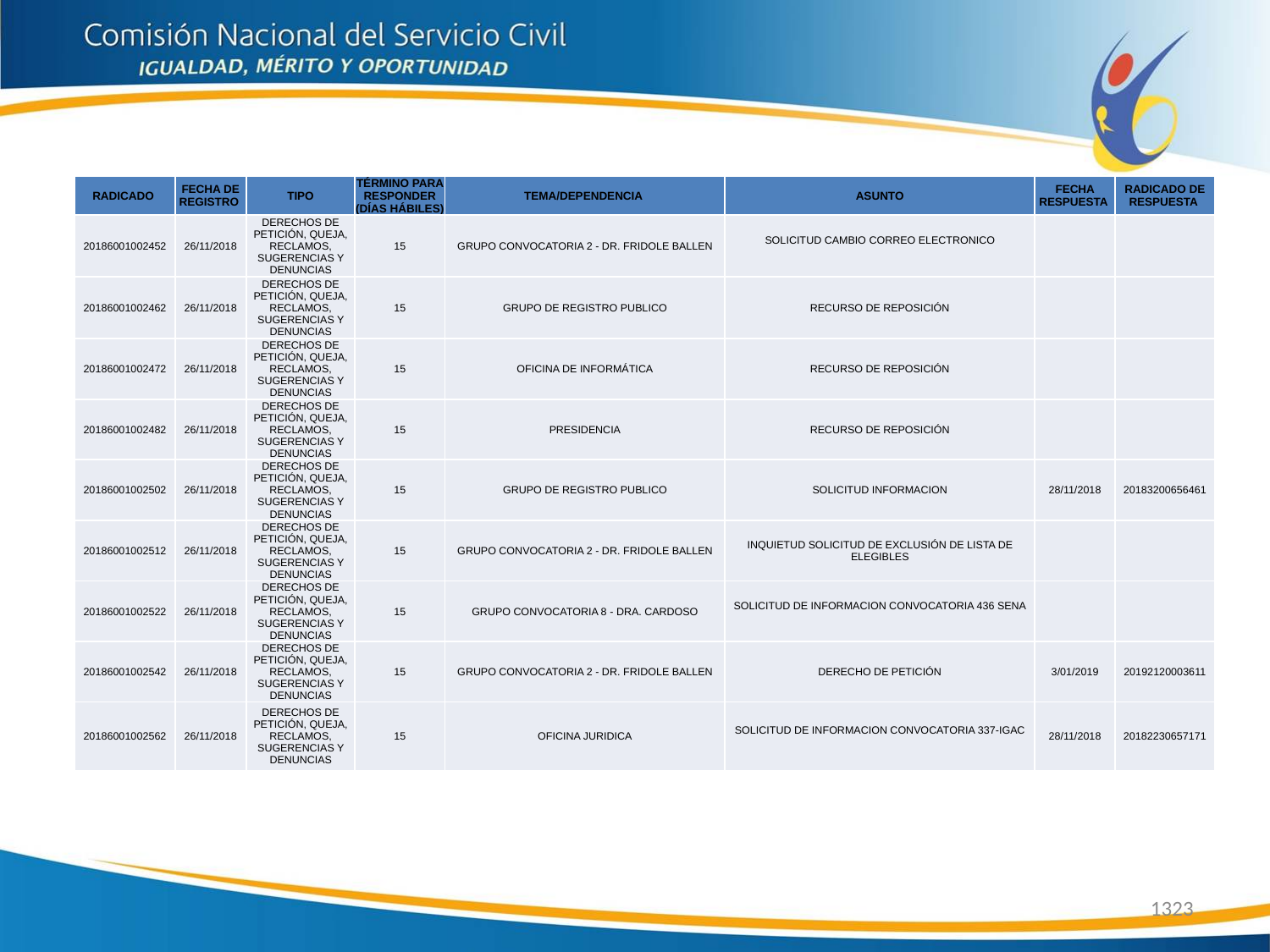

| RADICADO | FECHA DE REGISTRO | TIPO | TÉRMINO PARA RESPONDER (DÍAS HÁBILES) | TEMA/DEPENDENCIA | ASUNTO | FECHA RESPUESTA | RADICADO DE RESPUESTA |
| --- | --- | --- | --- | --- | --- | --- | --- |
| 20186001002452 | 26/11/2018 | DERECHOS DE PETICIÓN, QUEJA, RECLAMOS, SUGERENCIAS Y DENUNCIAS | 15 | GRUPO CONVOCATORIA 2 - DR. FRIDOLE BALLEN | SOLICITUD CAMBIO CORREO ELECTRONICO |  |  |
| 20186001002462 | 26/11/2018 | DERECHOS DE PETICIÓN, QUEJA, RECLAMOS, SUGERENCIAS Y DENUNCIAS | 15 | GRUPO DE REGISTRO PUBLICO | RECURSO DE REPOSICIÓN |  |  |
| 20186001002472 | 26/11/2018 | DERECHOS DE PETICIÓN, QUEJA, RECLAMOS, SUGERENCIAS Y DENUNCIAS | 15 | OFICINA DE INFORMÁTICA | RECURSO DE REPOSICIÓN |  |  |
| 20186001002482 | 26/11/2018 | DERECHOS DE PETICIÓN, QUEJA, RECLAMOS, SUGERENCIAS Y DENUNCIAS | 15 | PRESIDENCIA | RECURSO DE REPOSICIÓN |  |  |
| 20186001002502 | 26/11/2018 | DERECHOS DE PETICIÓN, QUEJA, RECLAMOS, SUGERENCIAS Y DENUNCIAS | 15 | GRUPO DE REGISTRO PUBLICO | SOLICITUD INFORMACION | 28/11/2018 | 20183200656461 |
| 20186001002512 | 26/11/2018 | DERECHOS DE PETICIÓN, QUEJA, RECLAMOS, SUGERENCIAS Y DENUNCIAS | 15 | GRUPO CONVOCATORIA 2 - DR. FRIDOLE BALLEN | INQUIETUD SOLICITUD DE EXCLUSIÓN DE LISTA DE ELEGIBLES |  |  |
| 20186001002522 | 26/11/2018 | DERECHOS DE PETICIÓN, QUEJA, RECLAMOS, SUGERENCIAS Y DENUNCIAS | 15 | GRUPO CONVOCATORIA 8 - DRA. CARDOSO | SOLICITUD DE INFORMACION CONVOCATORIA 436 SENA |  |  |
| 20186001002542 | 26/11/2018 | DERECHOS DE PETICIÓN, QUEJA, RECLAMOS, SUGERENCIAS Y DENUNCIAS | 15 | GRUPO CONVOCATORIA 2 - DR. FRIDOLE BALLEN | DERECHO DE PETICIÓN | 3/01/2019 | 20192120003611 |
| 20186001002562 | 26/11/2018 | DERECHOS DE PETICIÓN, QUEJA, RECLAMOS, SUGERENCIAS Y DENUNCIAS | 15 | OFICINA JURIDICA | SOLICITUD DE INFORMACION CONVOCATORIA 337-IGAC | 28/11/2018 | 20182230657171 |
1323